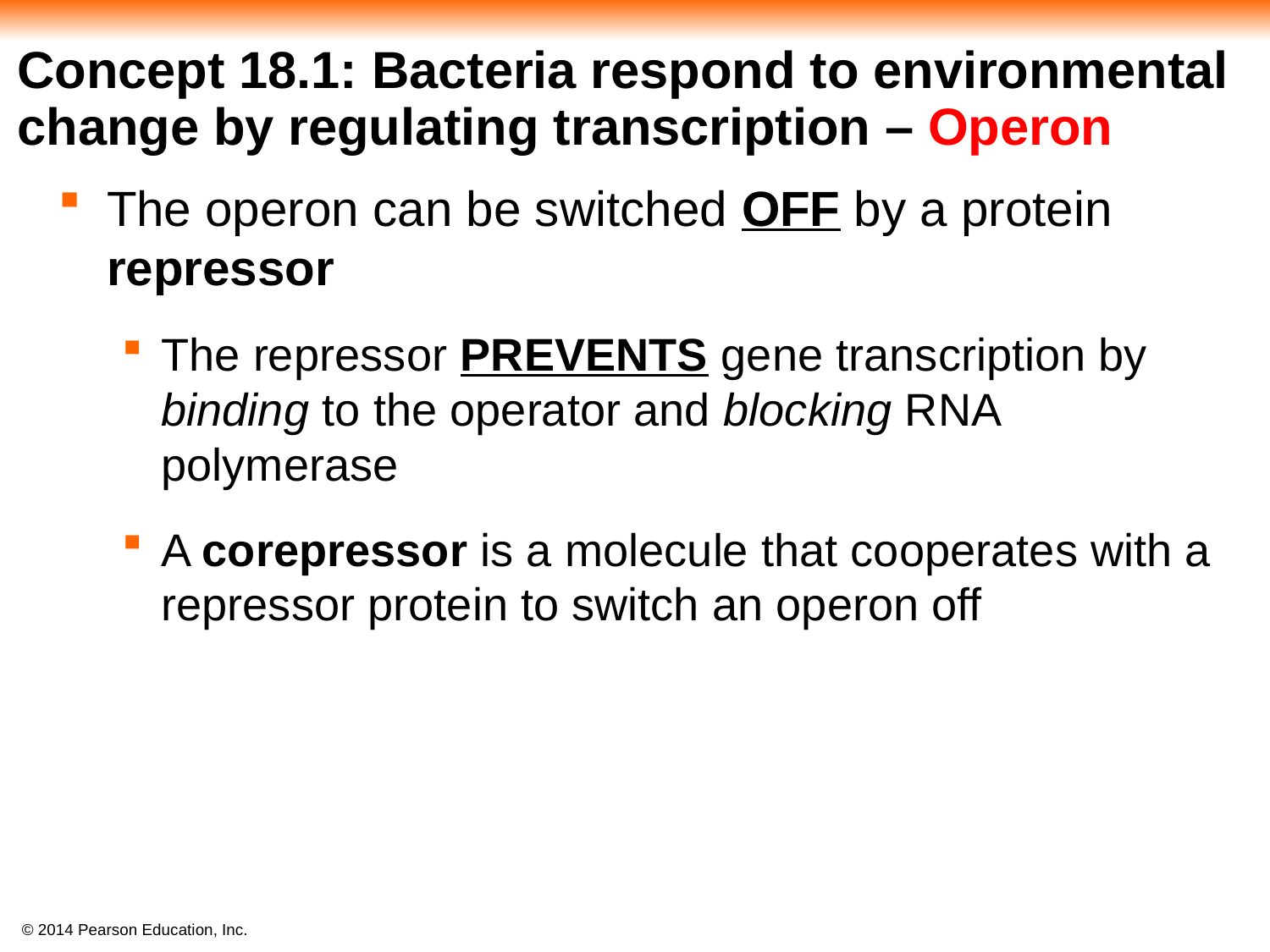

#
Concept 18.1: Bacteria respond to environmental change by regulating transcription – Operon
The operon can be switched OFF by a protein repressor
The repressor PREVENTS gene transcription by binding to the operator and blocking RNA polymerase
A corepressor is a molecule that cooperates with a repressor protein to switch an operon off